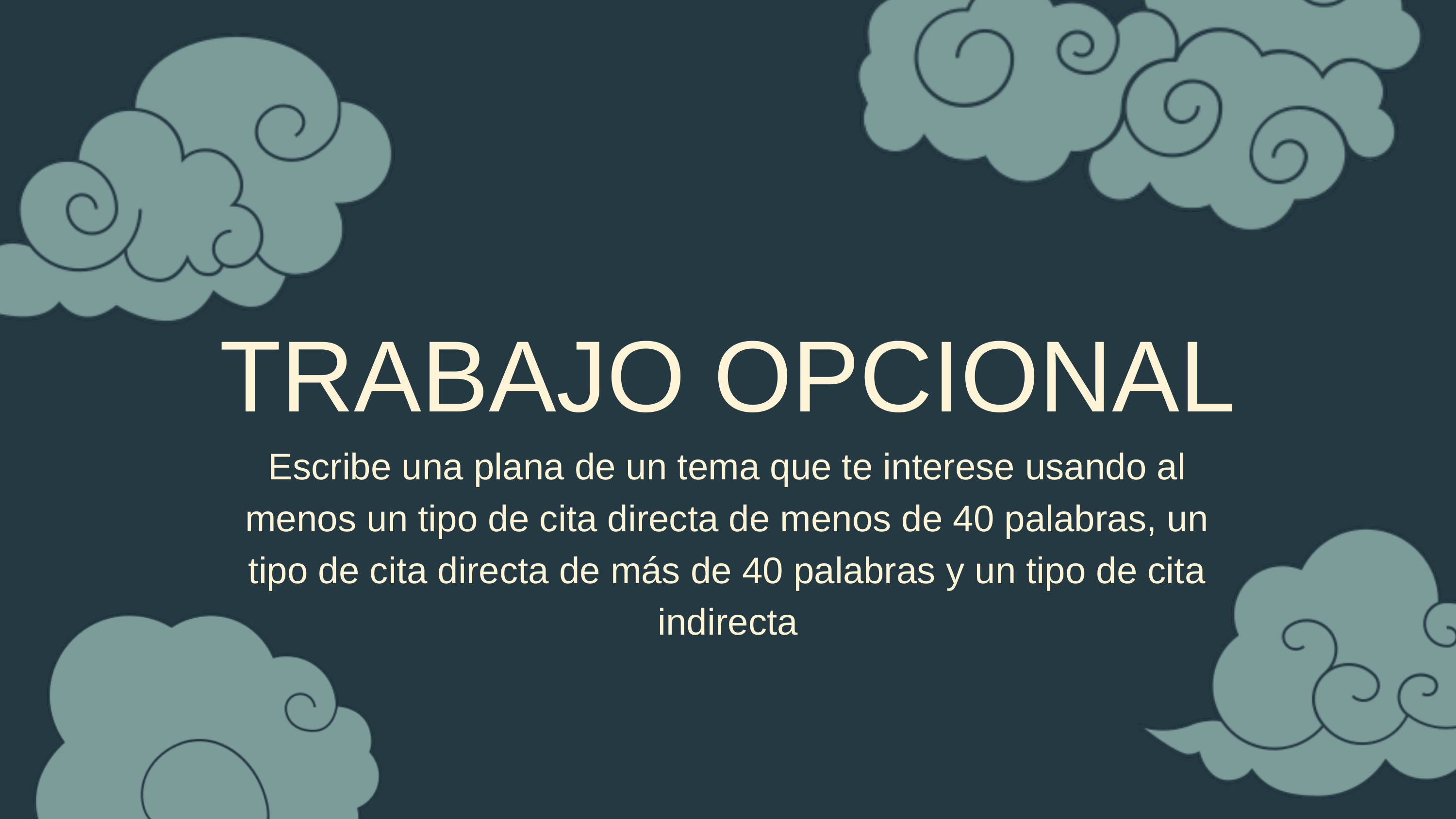

TRABAJO OPCIONAL
Escribe una plana de un tema que te interese usando al menos un tipo de cita directa de menos de 40 palabras, un tipo de cita directa de más de 40 palabras y un tipo de cita indirecta